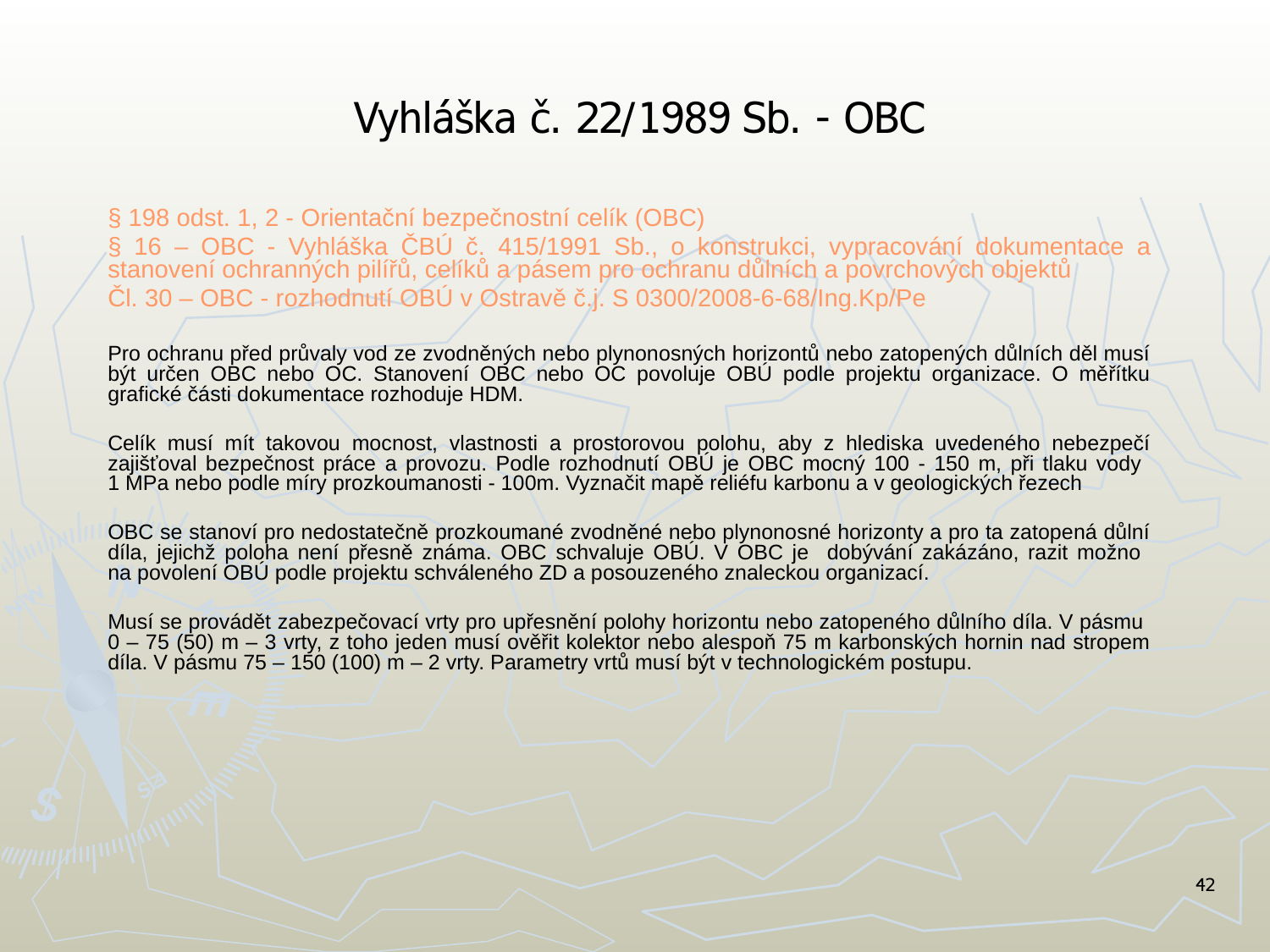

# Vyhláška č. 22/1989 Sb. - OBC
§ 198 odst. 1, 2 - Orientační bezpečnostní celík (OBC)
§ 16 – OBC - Vyhláška ČBÚ č. 415/1991 Sb., o konstrukci, vypracování dokumentace a stanovení ochranných pilířů, celíků a pásem pro ochranu důlních a povrchových objektů
Čl. 30 – OBC - rozhodnutí OBÚ v Ostravě č.j. S 0300/2008-6-68/Ing.Kp/Pe

Pro ochranu před průvaly vod ze zvodněných nebo plynonosných horizontů nebo zatopených důlních děl musí být určen OBC nebo OC. Stanovení OBC nebo OC povoluje OBÚ podle projektu organizace. O měřítku grafické části dokumentace rozhoduje HDM.

Celík musí mít takovou mocnost, vlastnosti a prostorovou polohu, aby z hlediska uvedeného nebezpečí zajišťoval bezpečnost práce a provozu. Podle rozhodnutí OBÚ je OBC mocný 100 - 150 m, při tlaku vody
1 MPa nebo podle míry prozkoumanosti - 100m. Vyznačit mapě reliéfu karbonu a v geologických řezech

OBC se stanoví pro nedostatečně prozkoumané zvodněné nebo plynonosné horizonty a pro ta zatopená důlní díla, jejichž poloha není přesně známa. OBC schvaluje OBÚ. V OBC je  dobývání zakázáno, razit možno
na povolení OBÚ podle projektu schváleného ZD a posouzeného znaleckou organizací.

Musí se provádět zabezpečovací vrty pro upřesnění polohy horizontu nebo zatopeného důlního díla. V pásmu
0 – 75 (50) m – 3 vrty, z toho jeden musí ověřit kolektor nebo alespoň 75 m karbonských hornin nad stropem díla. V pásmu 75 – 150 (100) m – 2 vrty. Parametry vrtů musí být v technologickém postupu.
42